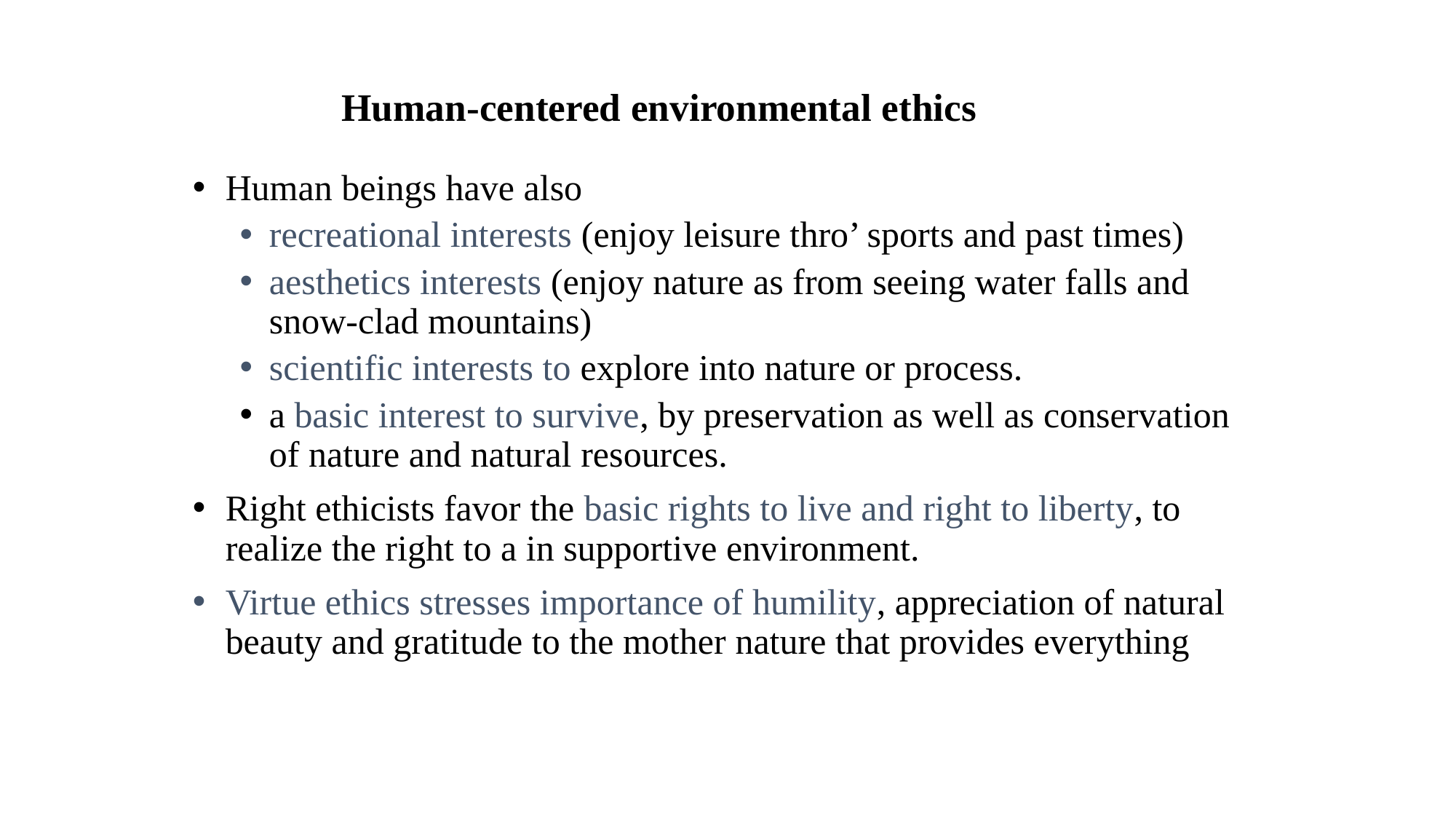

Human-centered environmental ethics
Human beings have also
recreational interests (enjoy leisure thro’ sports and past times)
aesthetics interests (enjoy nature as from seeing water falls and snow-clad mountains)
scientific interests to explore into nature or process.
a basic interest to survive, by preservation as well as conservation of nature and natural resources.
Right ethicists favor the basic rights to live and right to liberty, to realize the right to a in supportive environment.
Virtue ethics stresses importance of humility, appreciation of natural beauty and gratitude to the mother nature that provides everything